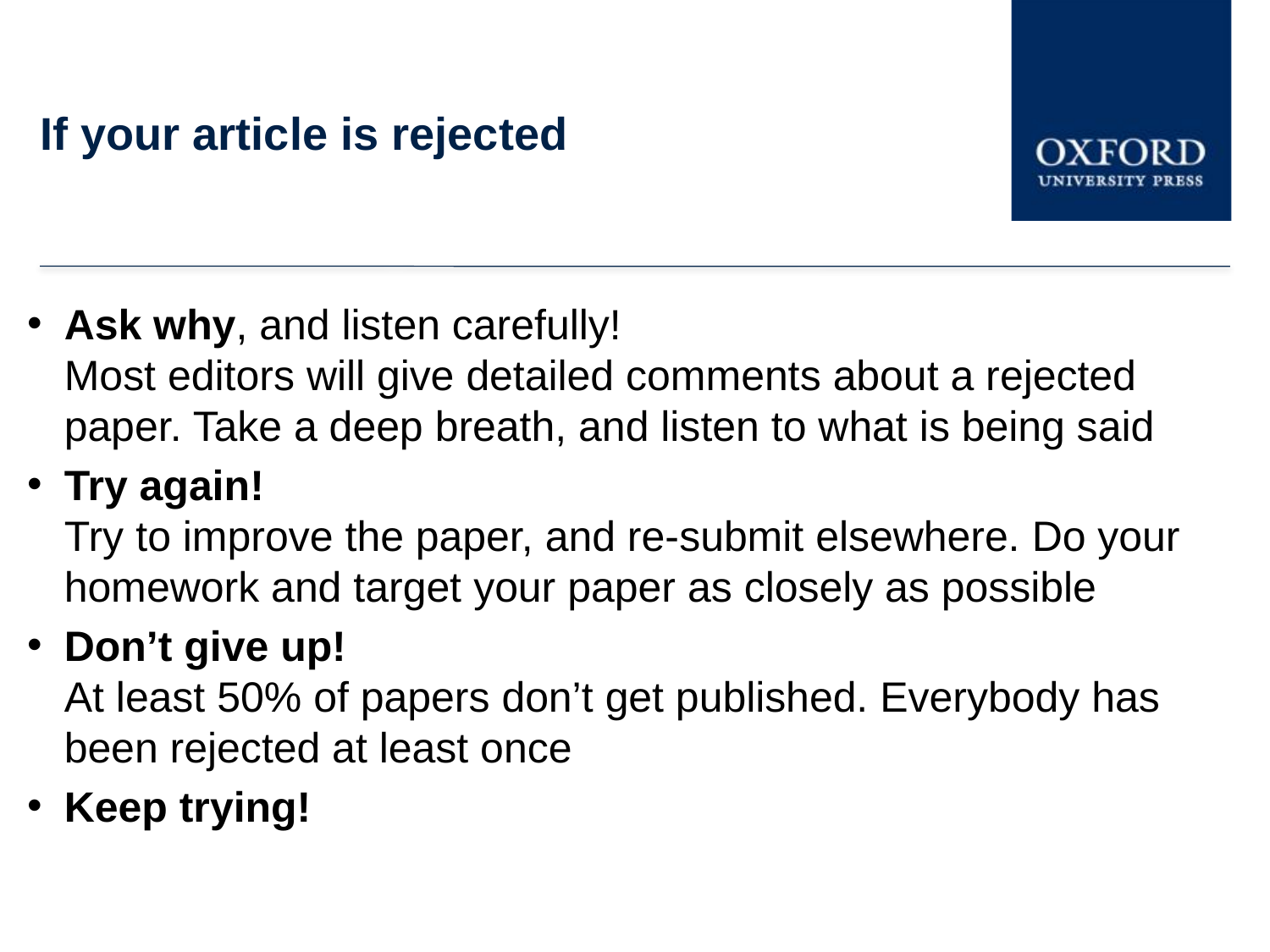

# If your article is rejected
Ask why, and listen carefully!
Most editors will give detailed comments about a rejected paper. Take a deep breath, and listen to what is being said
Try again!
Try to improve the paper, and re-submit elsewhere. Do your homework and target your paper as closely as possible
Don’t give up!
At least 50% of papers don’t get published. Everybody has been rejected at least once
Keep trying!